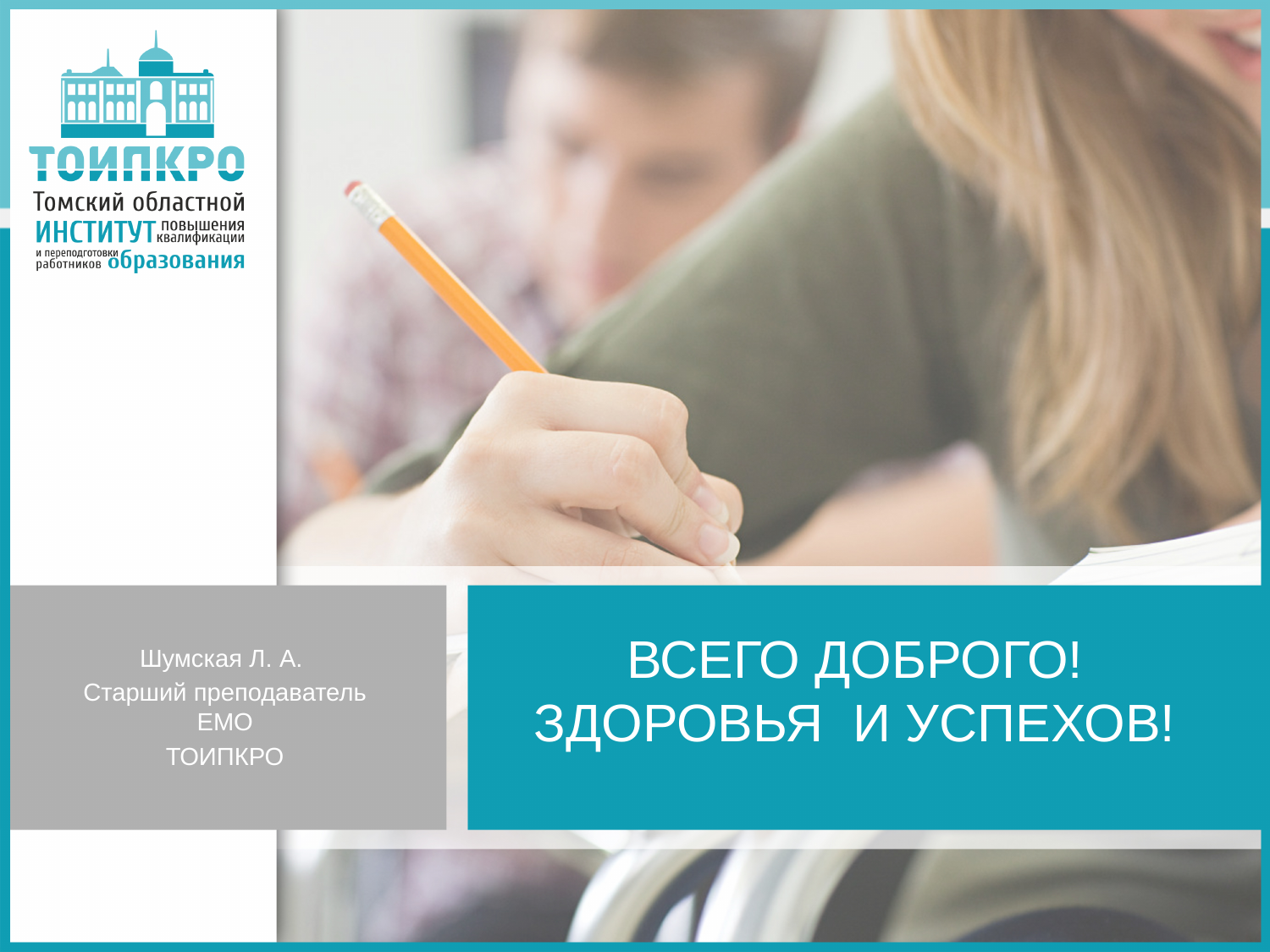

# ВСЕГО ДОБРОГО! ЗДОРОВЬЯ  И УСПЕХОВ!
Шумская Л. А.
Старший преподаватель ЕМО
ТОИПКРО